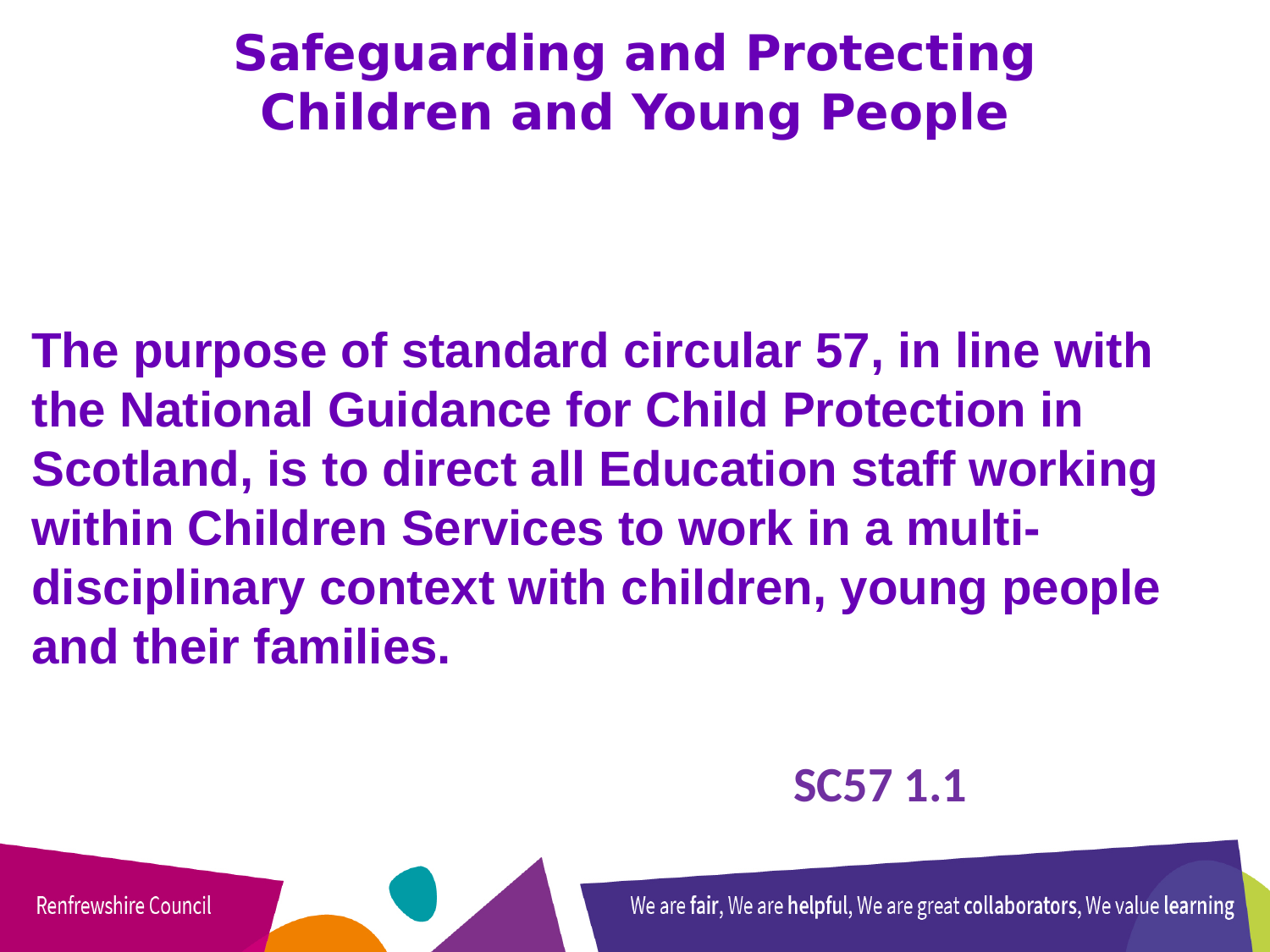

Safeguarding and Protecting Children and Young People

The purpose of standard circular 57, in line with the National Guidance for Child Protection in Scotland, is to direct all Education staff working within Children Services to work in a multi-disciplinary context with children, young people and their families.

						SC57 1.1